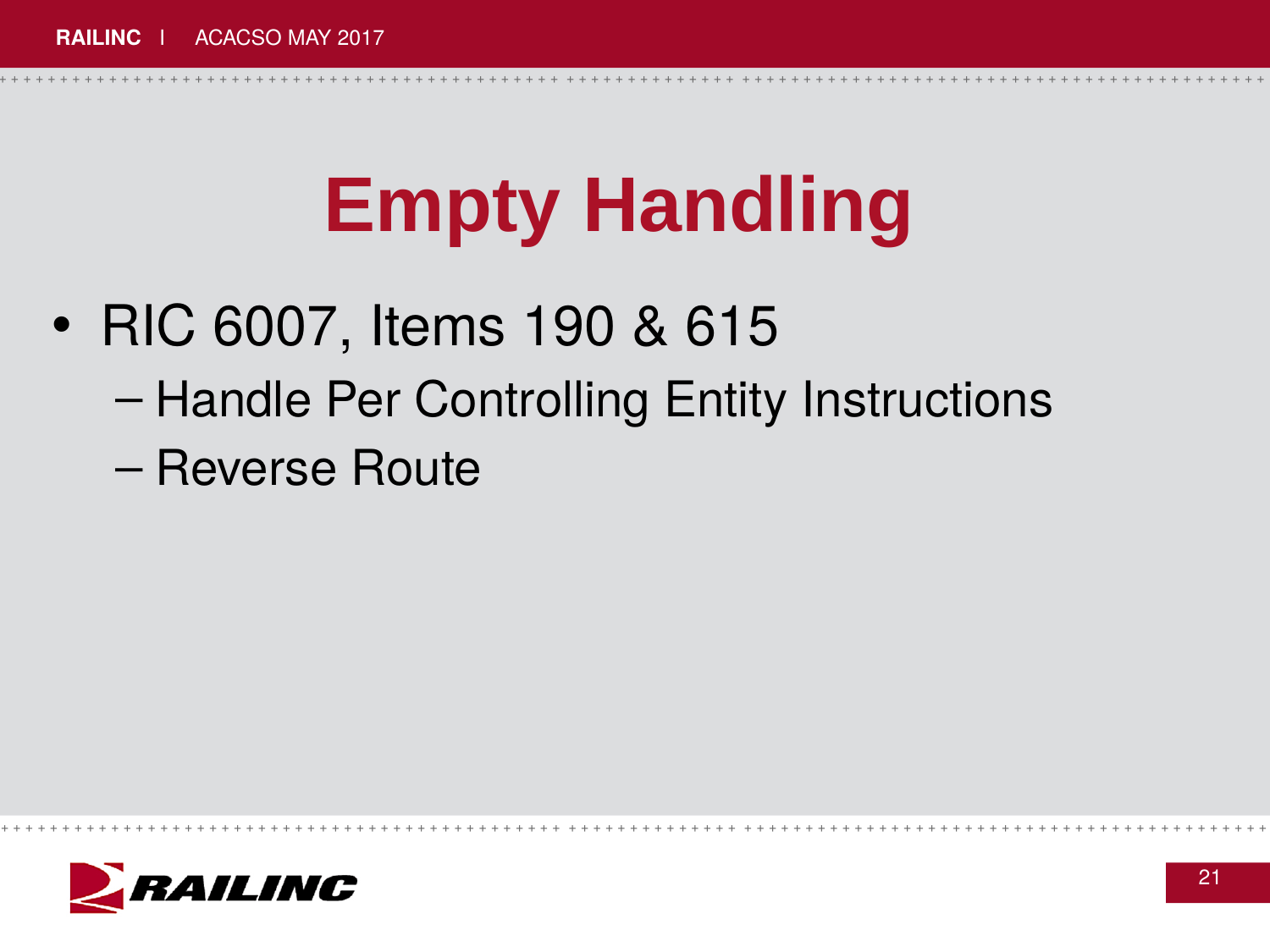

# Empty Handling
RIC 6007, Items 190 & 615
Handle Per Controlling Entity Instructions
Reverse Route
21